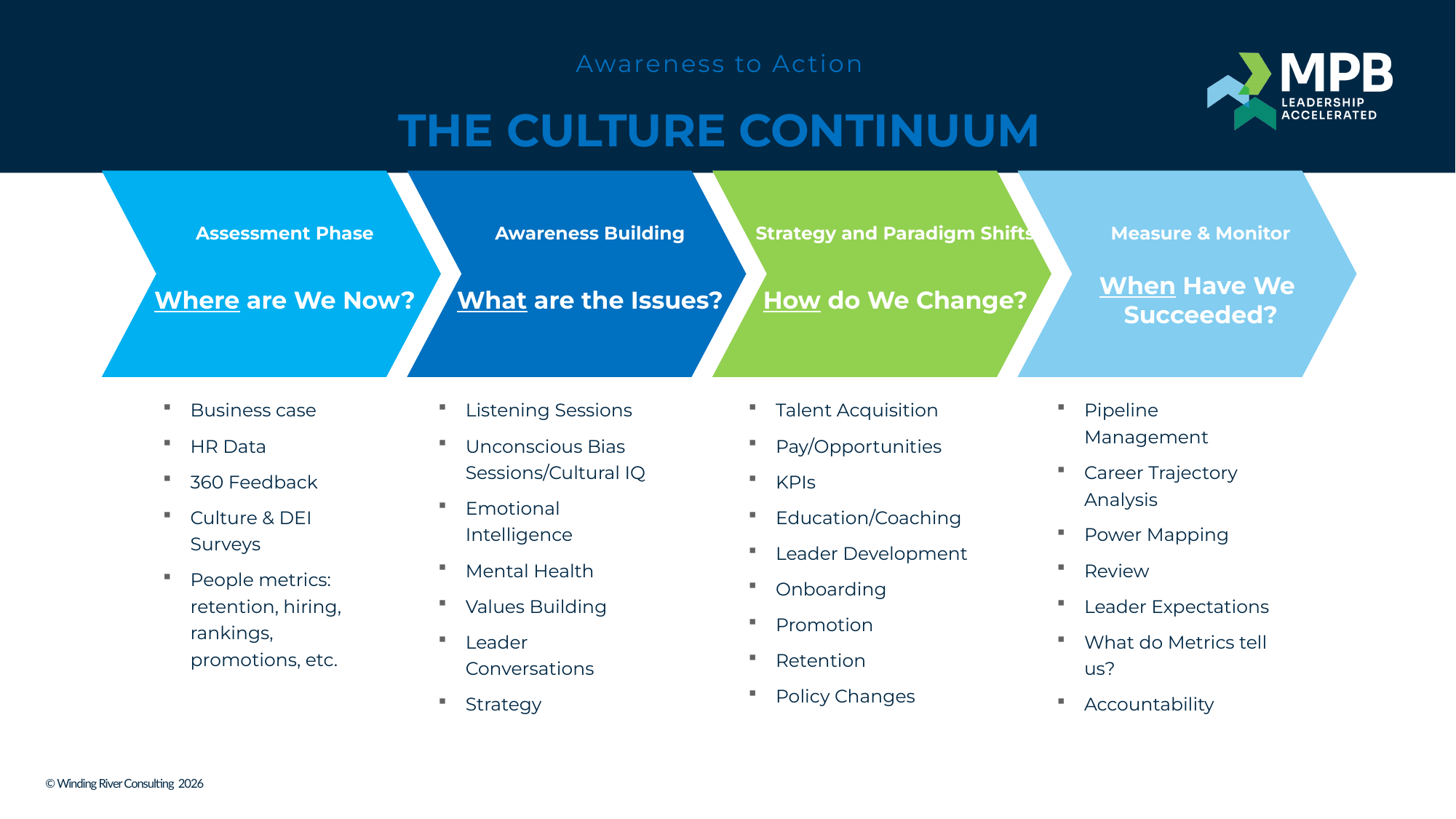

#
Awareness to Action
THE CULTURE CONTINUUM

Assessment Phase
Awareness Building
Strategy and Paradigm Shifts
Measure & Monitor
When Have We
Succeeded?
Where are We Now?
What are the Issues?
How do We Change?
Business case
HR Data
360 Feedback
Culture & DEI Surveys
People metrics: retention, hiring, rankings, promotions, etc.

Listening Sessions
Unconscious Bias Sessions/Cultural IQ
Emotional Intelligence
Mental Health
Values Building
Leader Conversations
Strategy
Talent Acquisition
Pay/Opportunities
KPIs
Education/Coaching
Leader Development
Onboarding
Promotion
Retention
Policy Changes
Pipeline Management
Career Trajectory Analysis
Power Mapping
Review
Leader Expectations
What do Metrics tell us?
Accountability